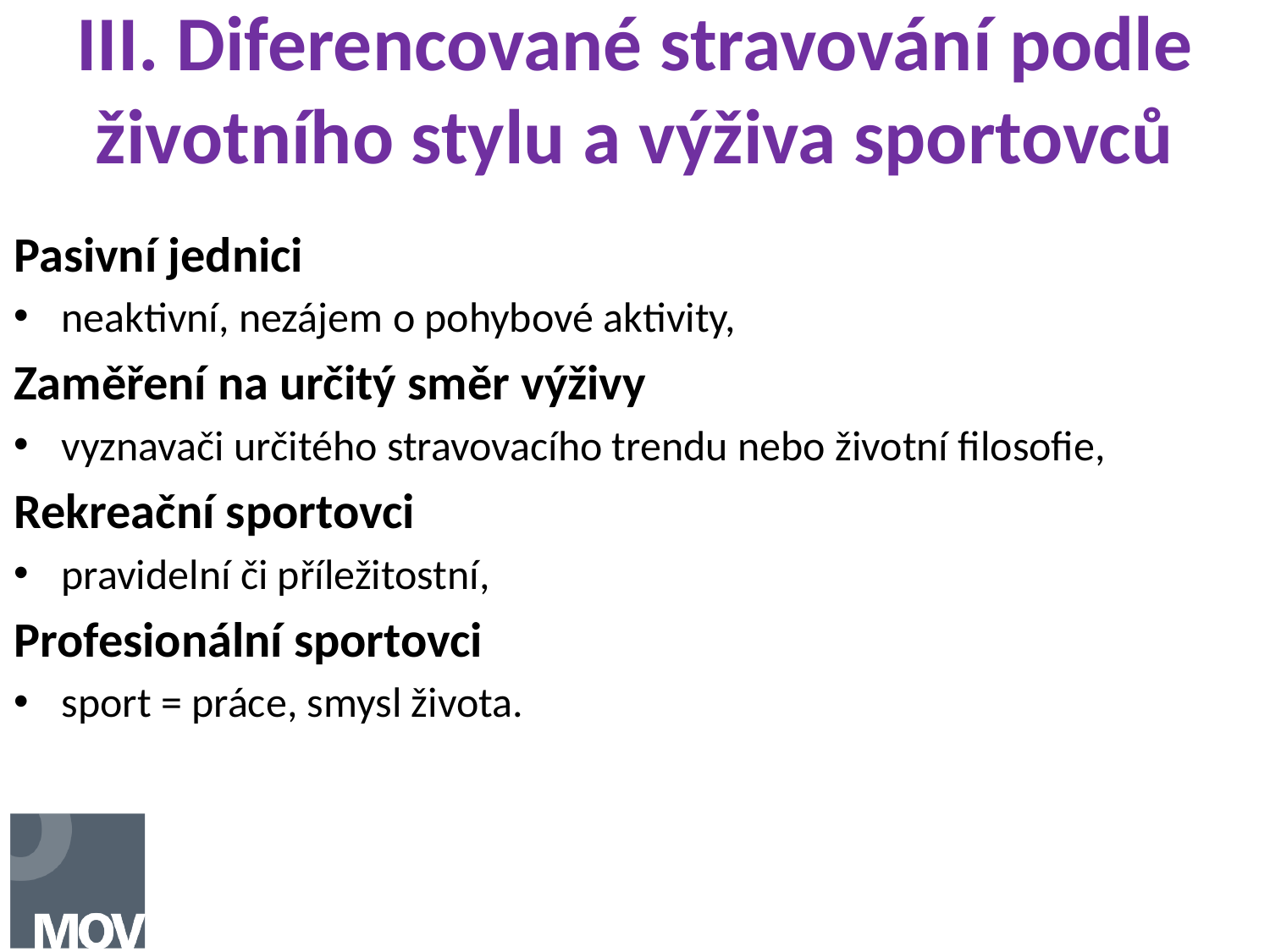

# III. Diferencované stravování podle životního stylu a výživa sportovců
Pasivní jednici
neaktivní, nezájem o pohybové aktivity,
Zaměření na určitý směr výživy
vyznavači určitého stravovacího trendu nebo životní filosofie,
Rekreační sportovci
pravidelní či příležitostní,
Profesionální sportovci
sport = práce, smysl života.